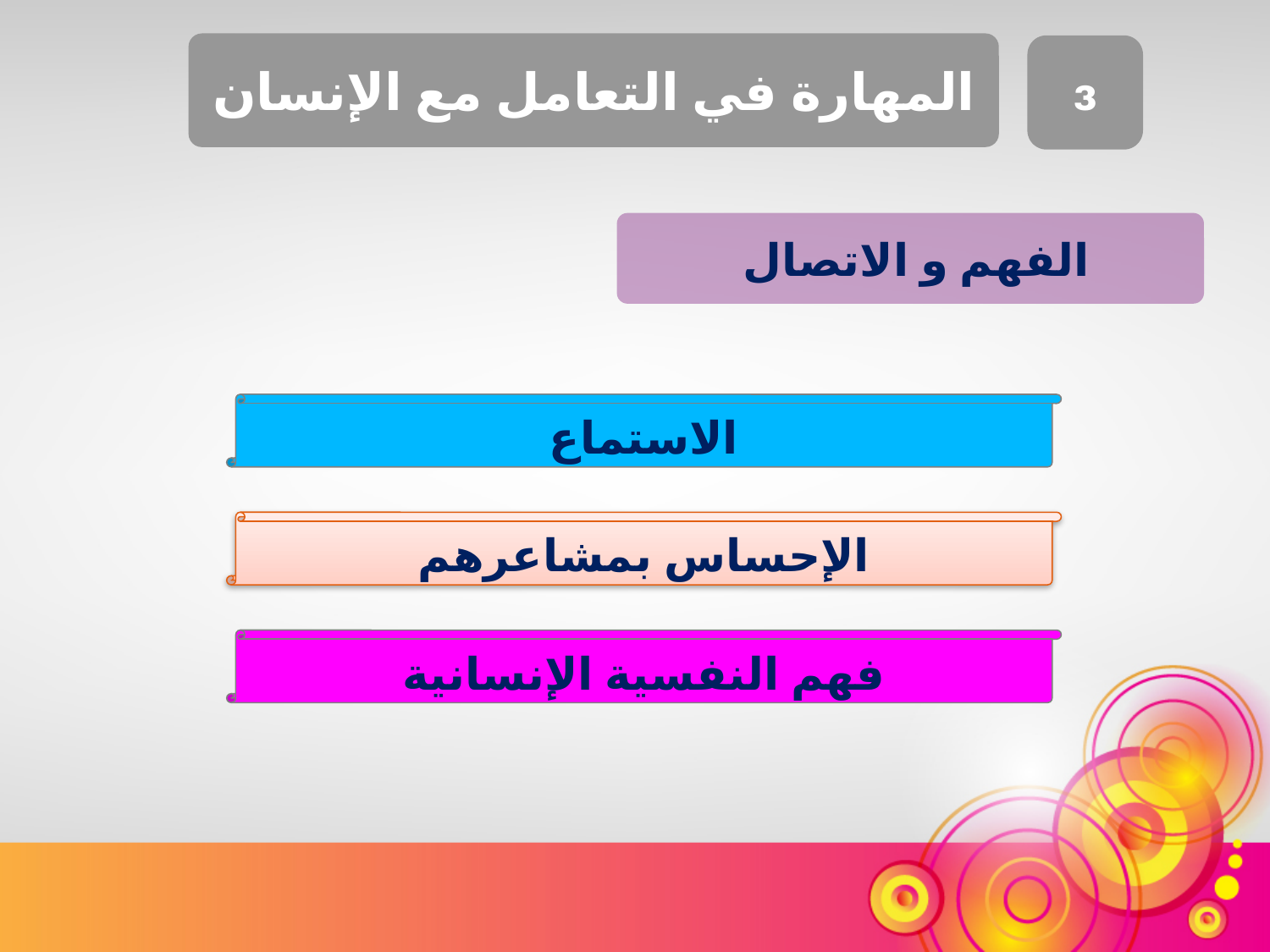

المهارة في التعامل مع الإنسان
3
	الفهم و الاتصال
الاستماع
الإحساس بمشاعرهم
فهم النفسية الإنسانية